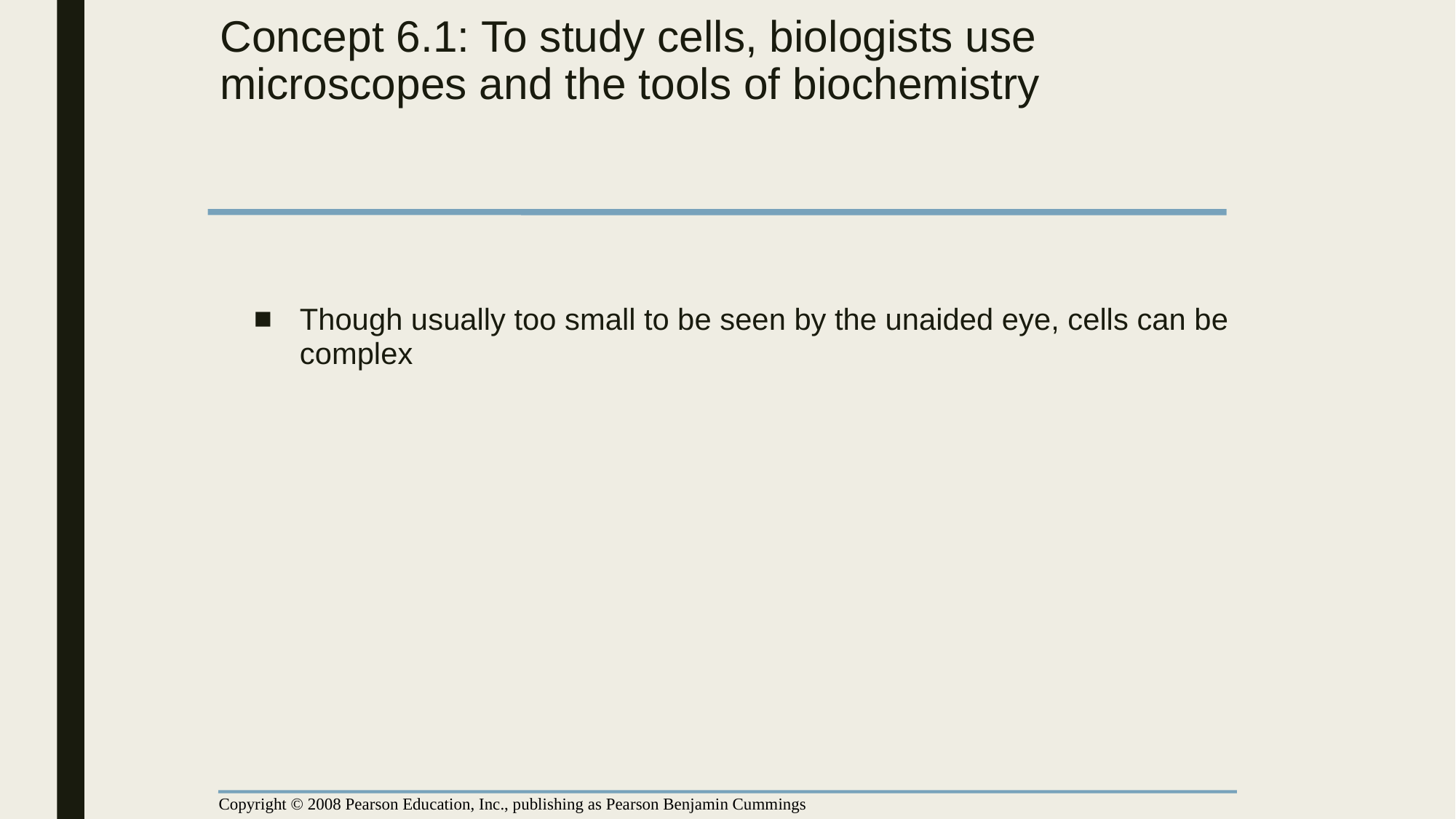

# Concept 6.1: To study cells, biologists use microscopes and the tools of biochemistry

Though usually too small to be seen by the unaided eye, cells can be complex

Copyright © 2008 Pearson Education, Inc., publishing as Pearson Benjamin Cummings